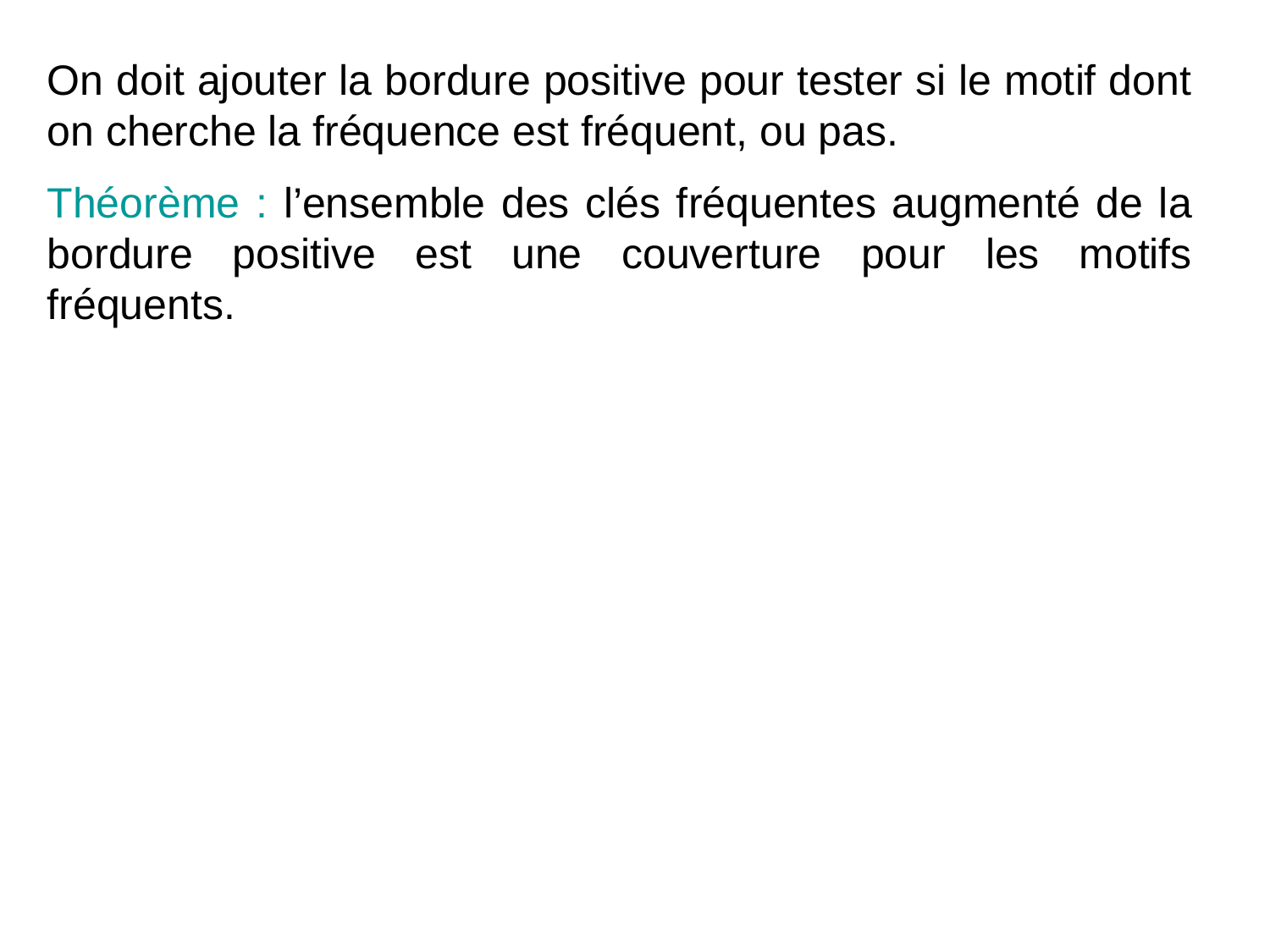

On doit ajouter la bordure positive pour tester si le motif dont on cherche la fréquence est fréquent, ou pas.
Théorème : l’ensemble des clés fréquentes augmenté de la bordure positive est une couverture pour les motifs fréquents.